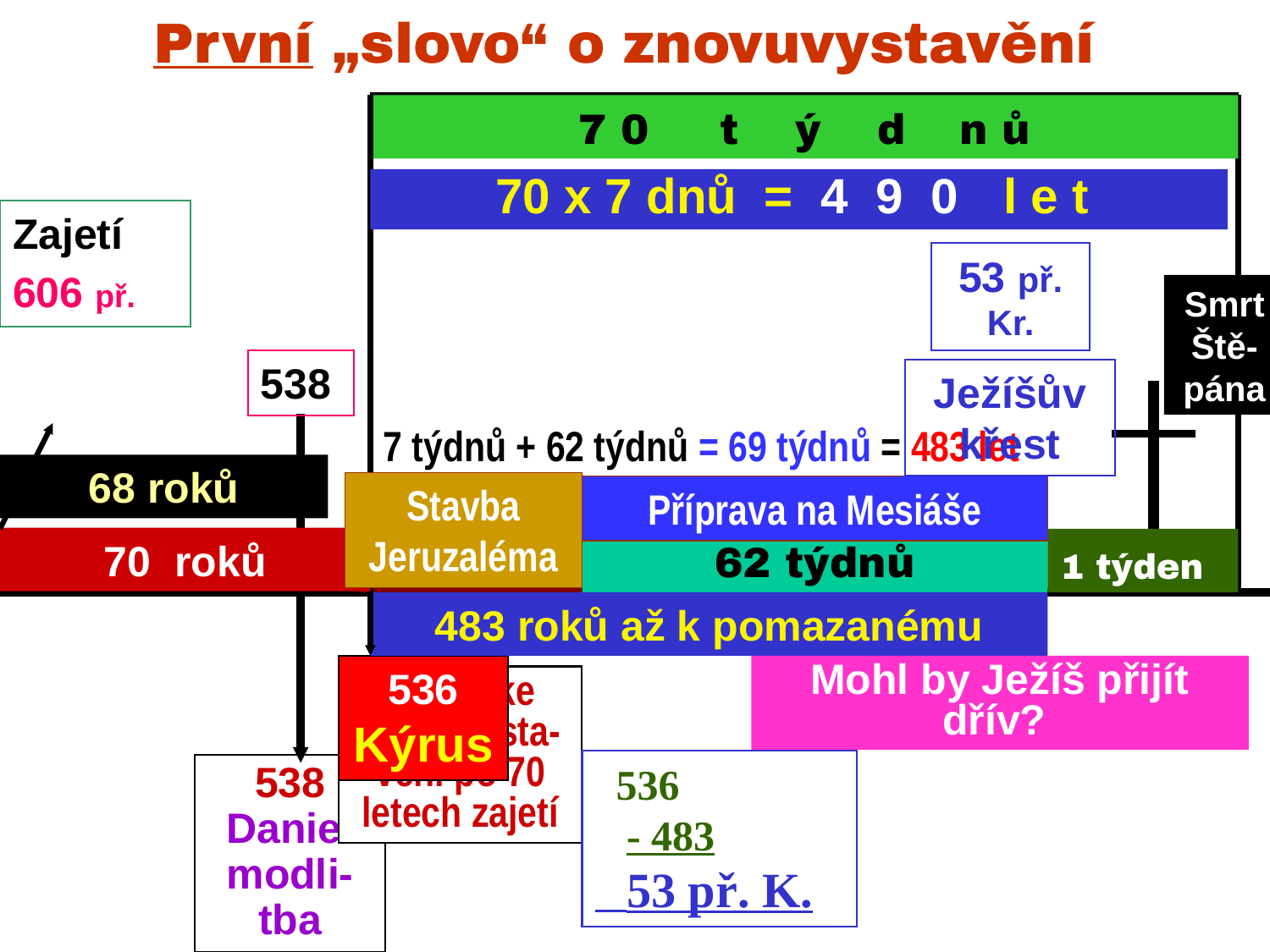

První „slovo“ o znovuvystavění

7 0     t    ý    d	n ů
70 x 7 dnů  =  4  9  0  	l e t
Zajetí
606 př.
70  roků
53 př. Kr.
Smrt Ště-pána
538
538 Daniel modli-tba
Ježíšův křest
7 týdnů + 62 týdnů = 69 týdnů = 483 let
68 roků
Stavba Jeruzaléma
Příprava na Mesiáše
7 týden
62 týdnů
1 týden
483 roků až k pomazanému
536 Kýrus
Mohl by Ježíš přijít dřív?
Příkaz ke znovuvysta-vění po 70 letech zajetí
  536                   - 483
   53 př. K.